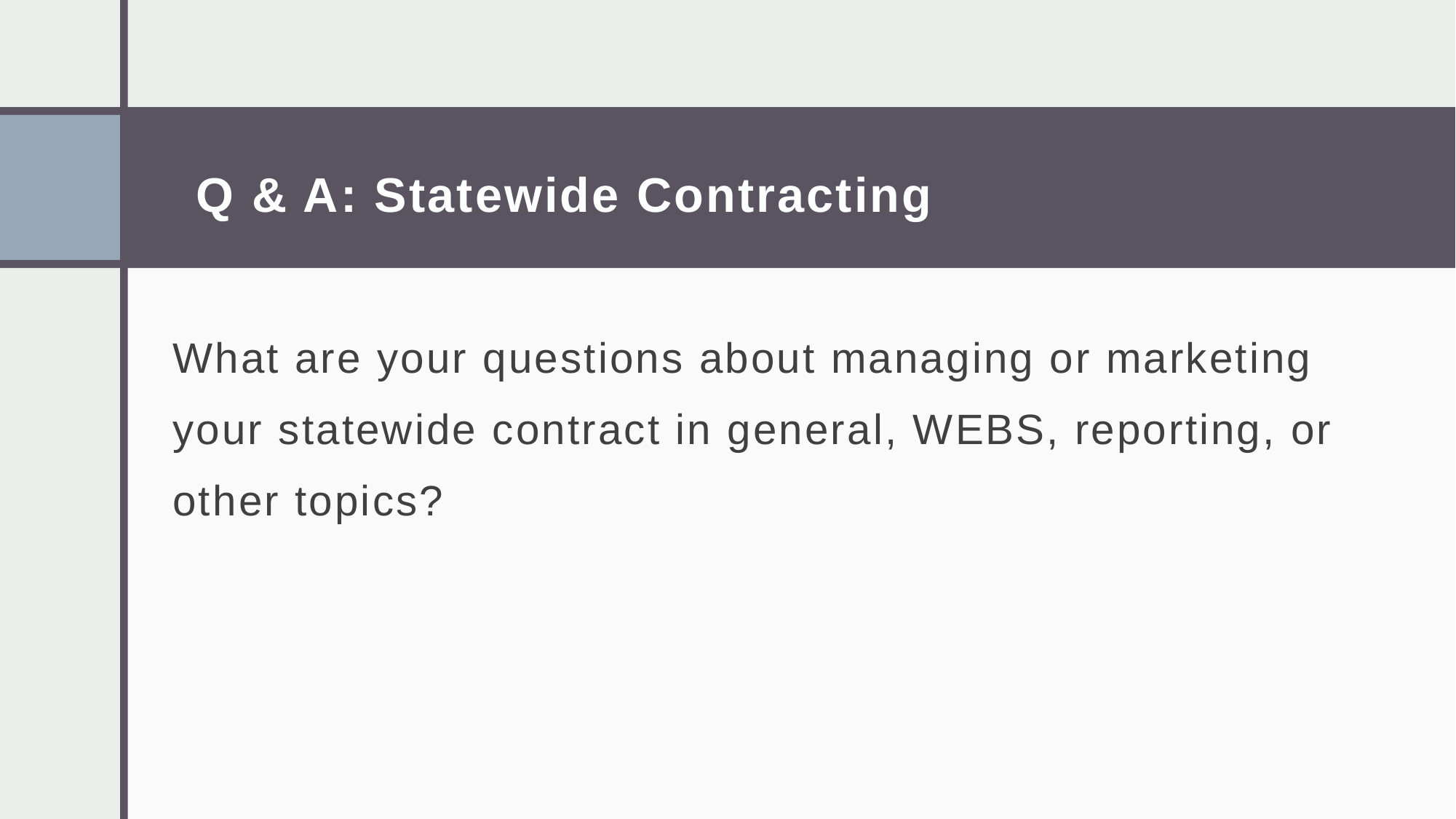

# Q & A: Statewide Contracting
What are your questions about managing or marketing your statewide contract in general, WEBS, reporting, or other topics?